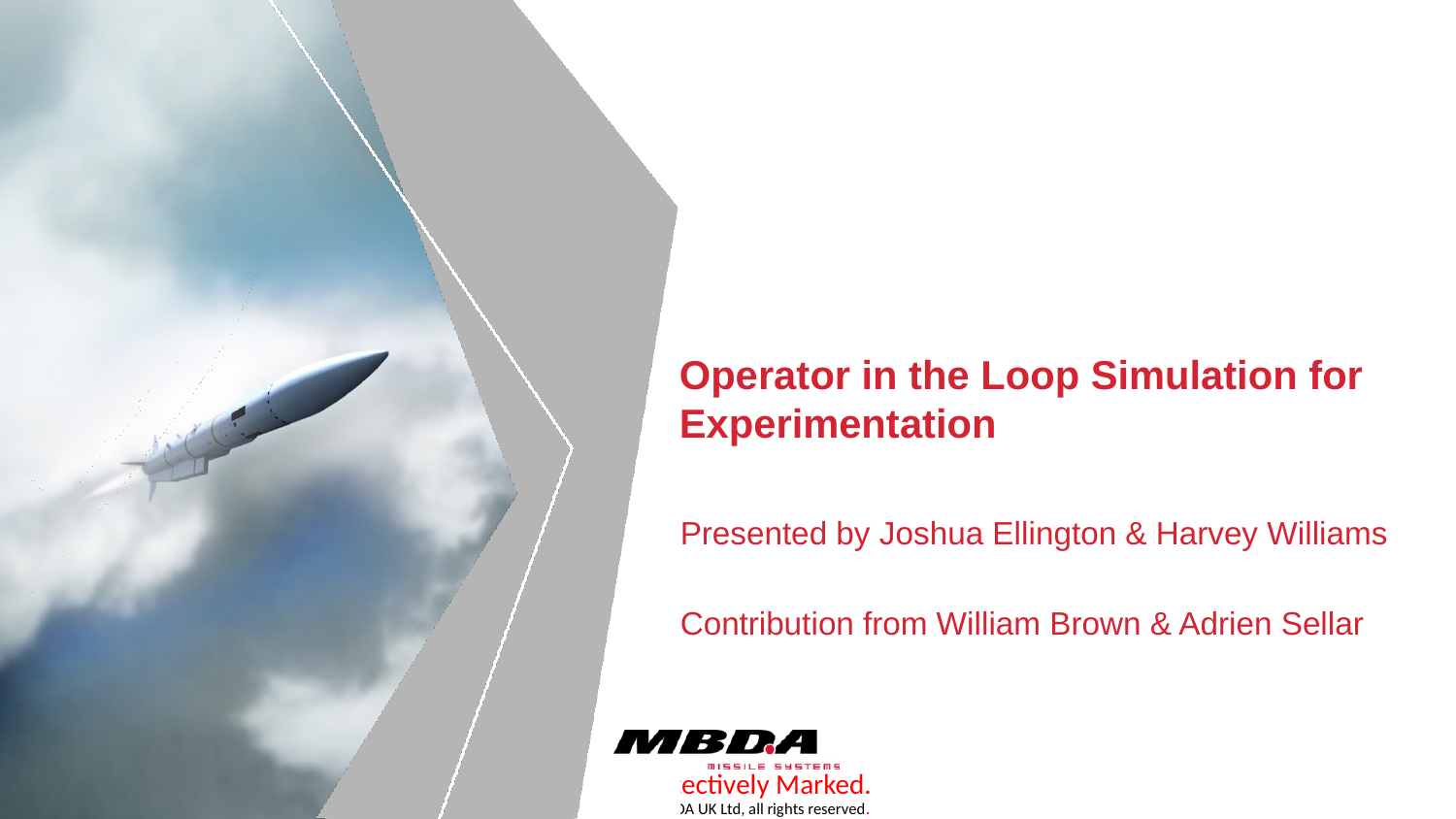

# Operator in the Loop Simulation for Experimentation

Presented by Joshua Ellington & Harvey Williams

Contribution from William Brown & Adrien Sellar